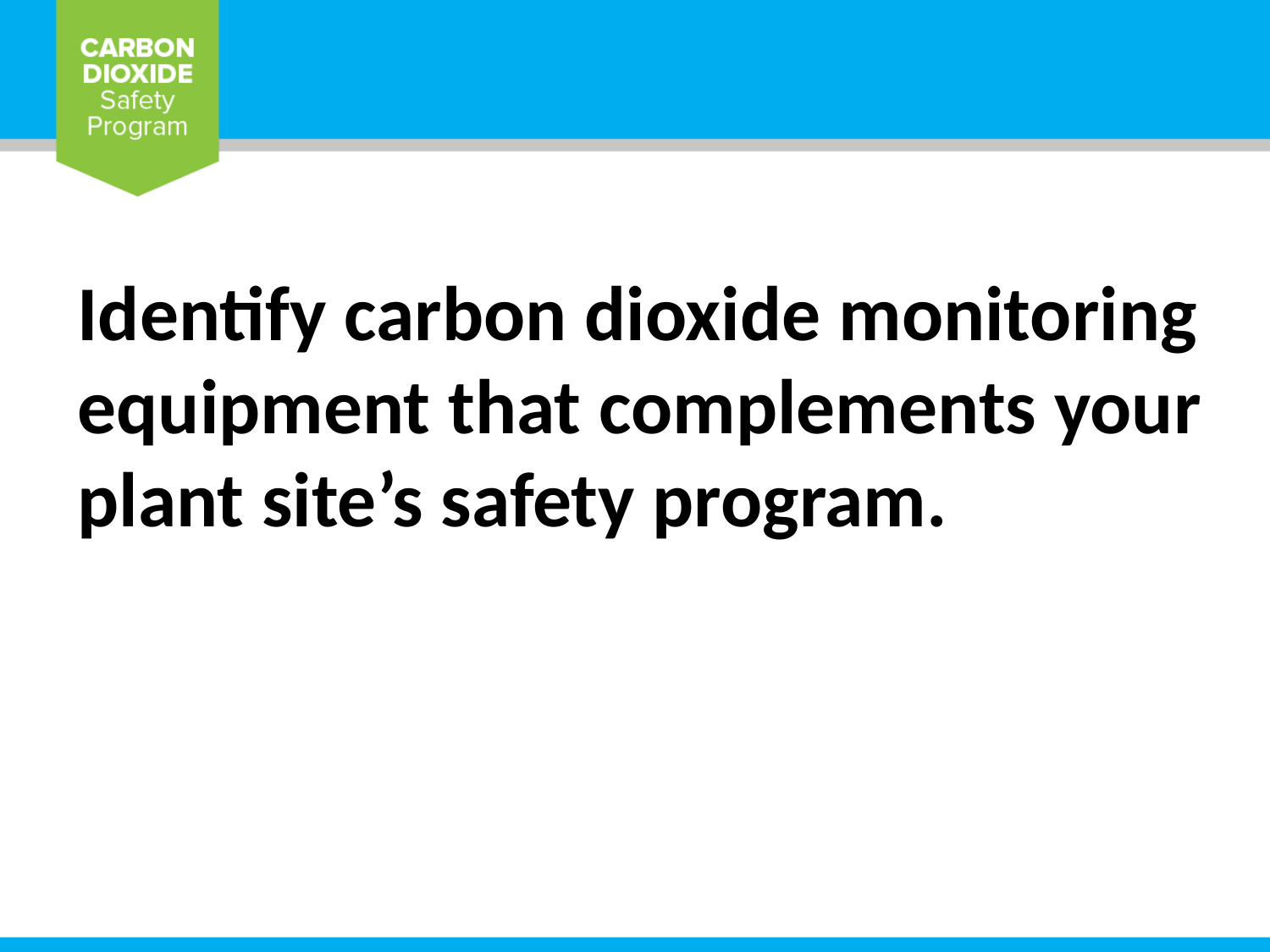

Identify carbon dioxide monitoring equipment that complements your plant site’s safety program.

#